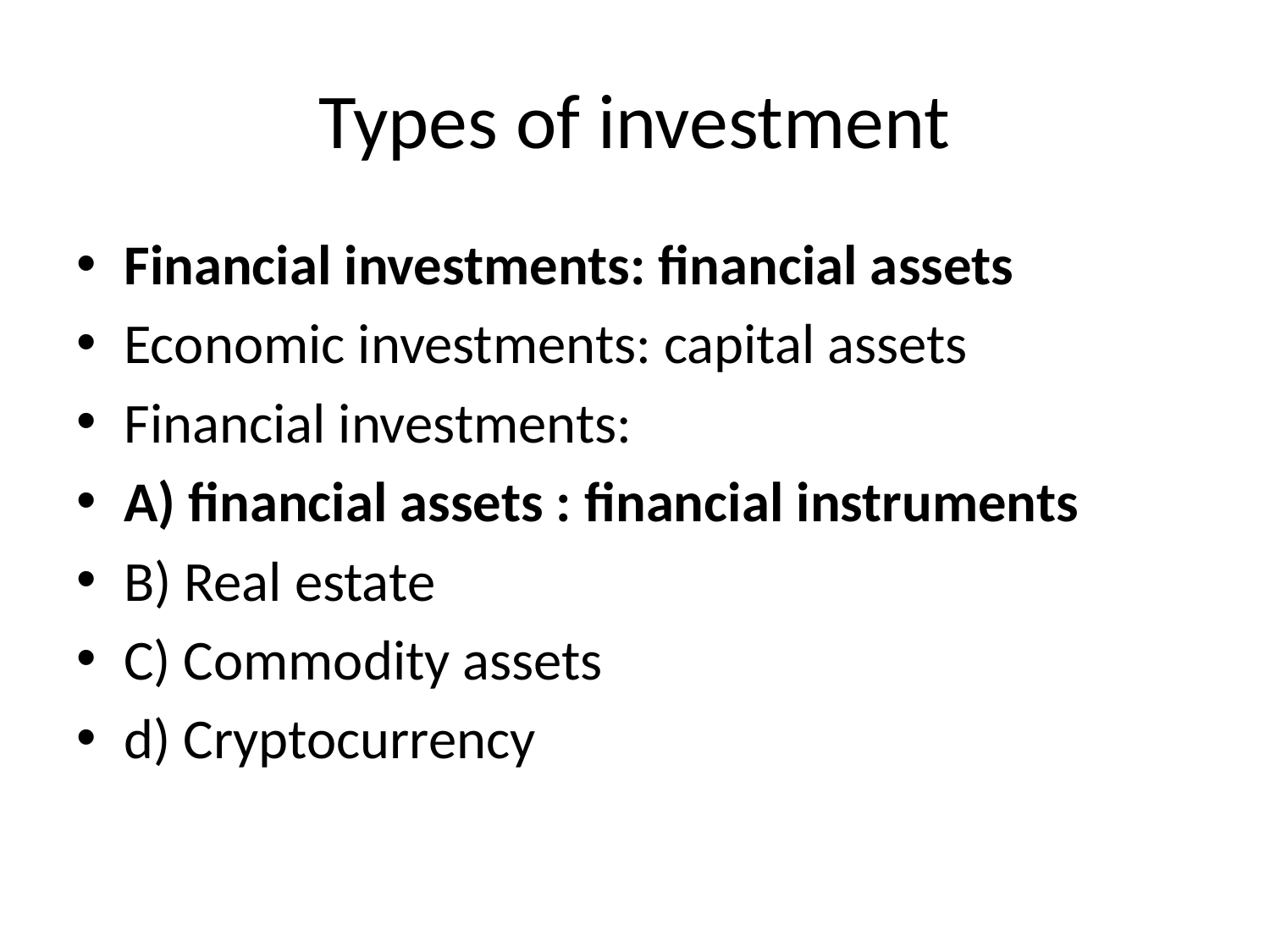

# Types of investment
Financial investments: financial assets
Economic investments: capital assets
Financial investments:
A) financial assets : financial instruments
B) Real estate
C) Commodity assets
d) Cryptocurrency